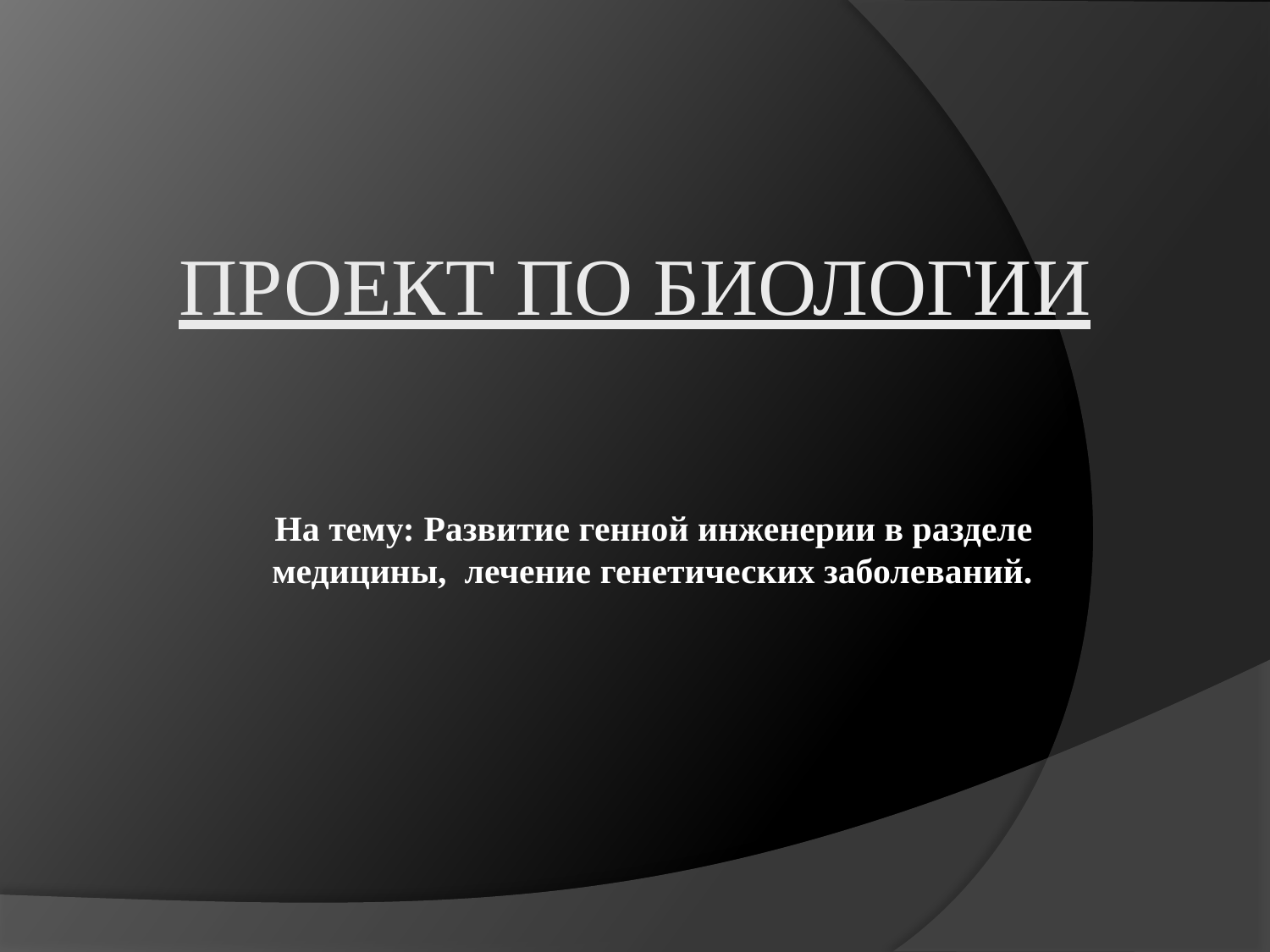

# Проект по Биологии
На тему: Развитие генной инженерии в разделе медицины,  лечение генетических заболеваний.